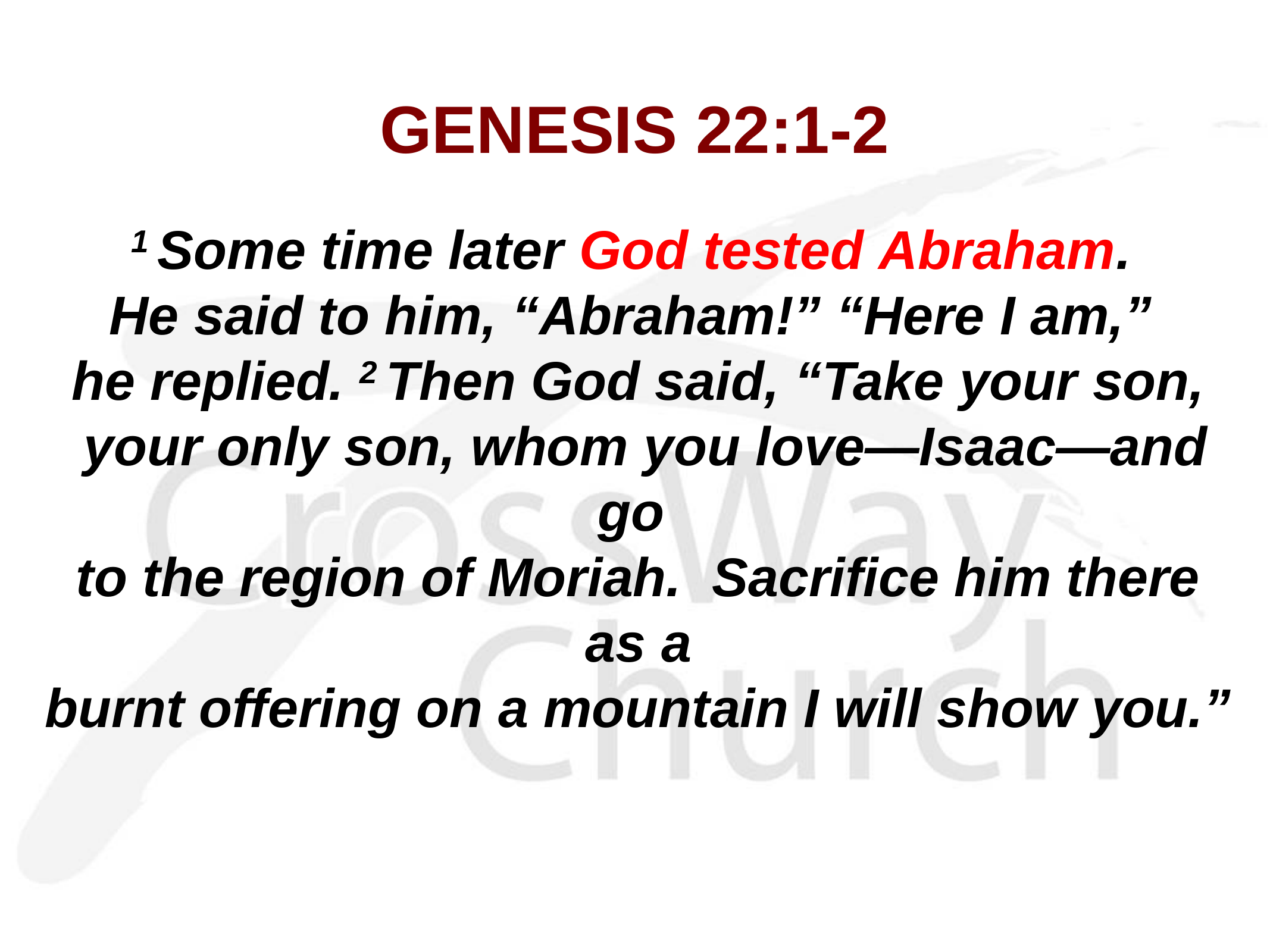

# GENESIS 22:1-2
1 Some time later God tested Abraham.
He said to him, “Abraham!” “Here I am,” 
he replied. 2 Then God said, “Take your son,
 your only son, whom you love—Isaac—and go
to the region of Moriah.  Sacrifice him there as a
burnt offering on a mountain I will show you.”